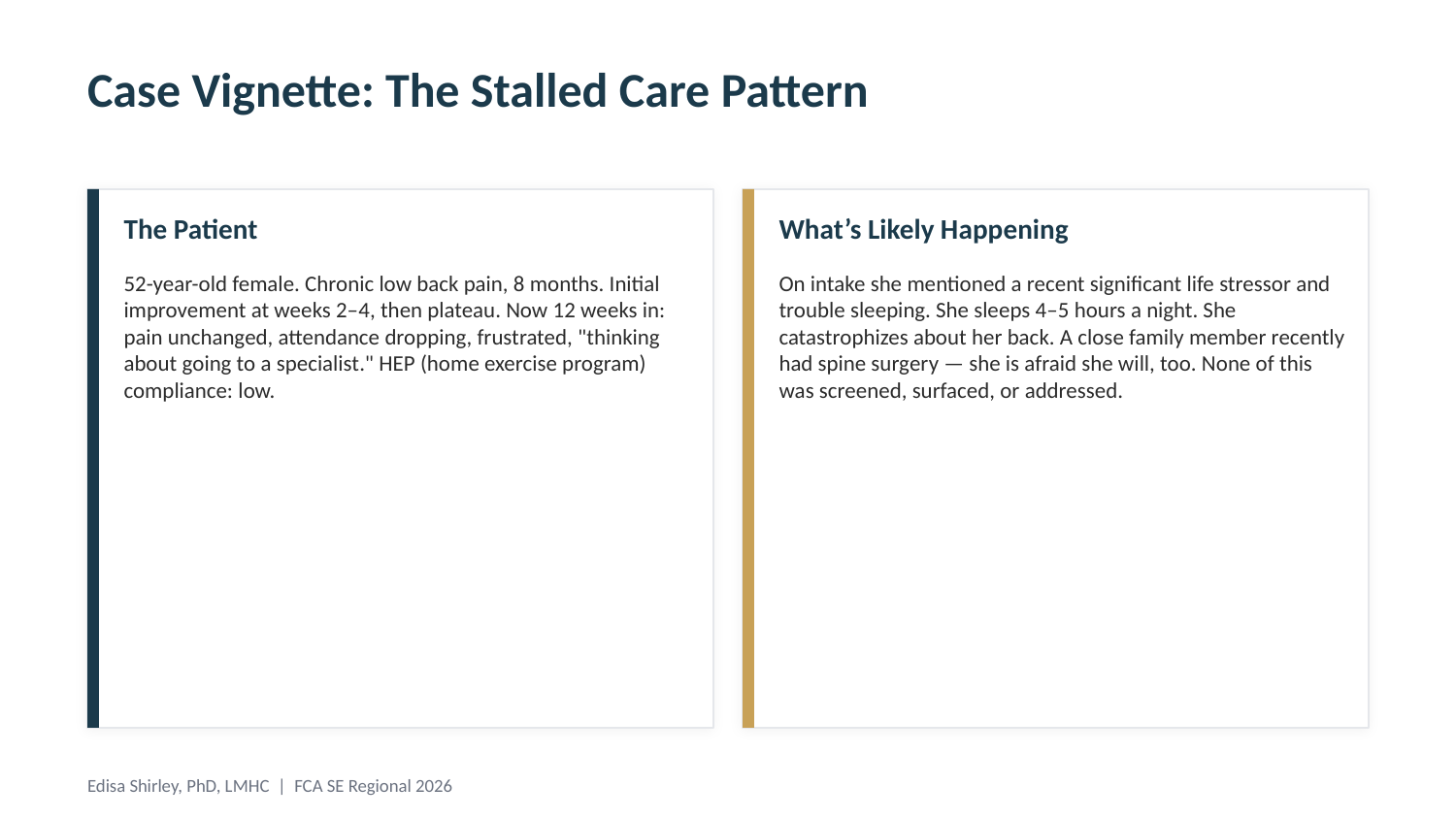

Case Vignette: The Stalled Care Pattern

The Patient
What’s Likely Happening
52-year-old female. Chronic low back pain, 8 months. Initial improvement at weeks 2–4, then plateau. Now 12 weeks in: pain unchanged, attendance dropping, frustrated, "thinking about going to a specialist." HEP (home exercise program) compliance: low.
On intake she mentioned a recent significant life stressor and trouble sleeping. She sleeps 4–5 hours a night. She catastrophizes about her back. A close family member recently had spine surgery — she is afraid she will, too. None of this was screened, surfaced, or addressed.
Edisa Shirley, PhD, LMHC  |  FCA SE Regional 2026